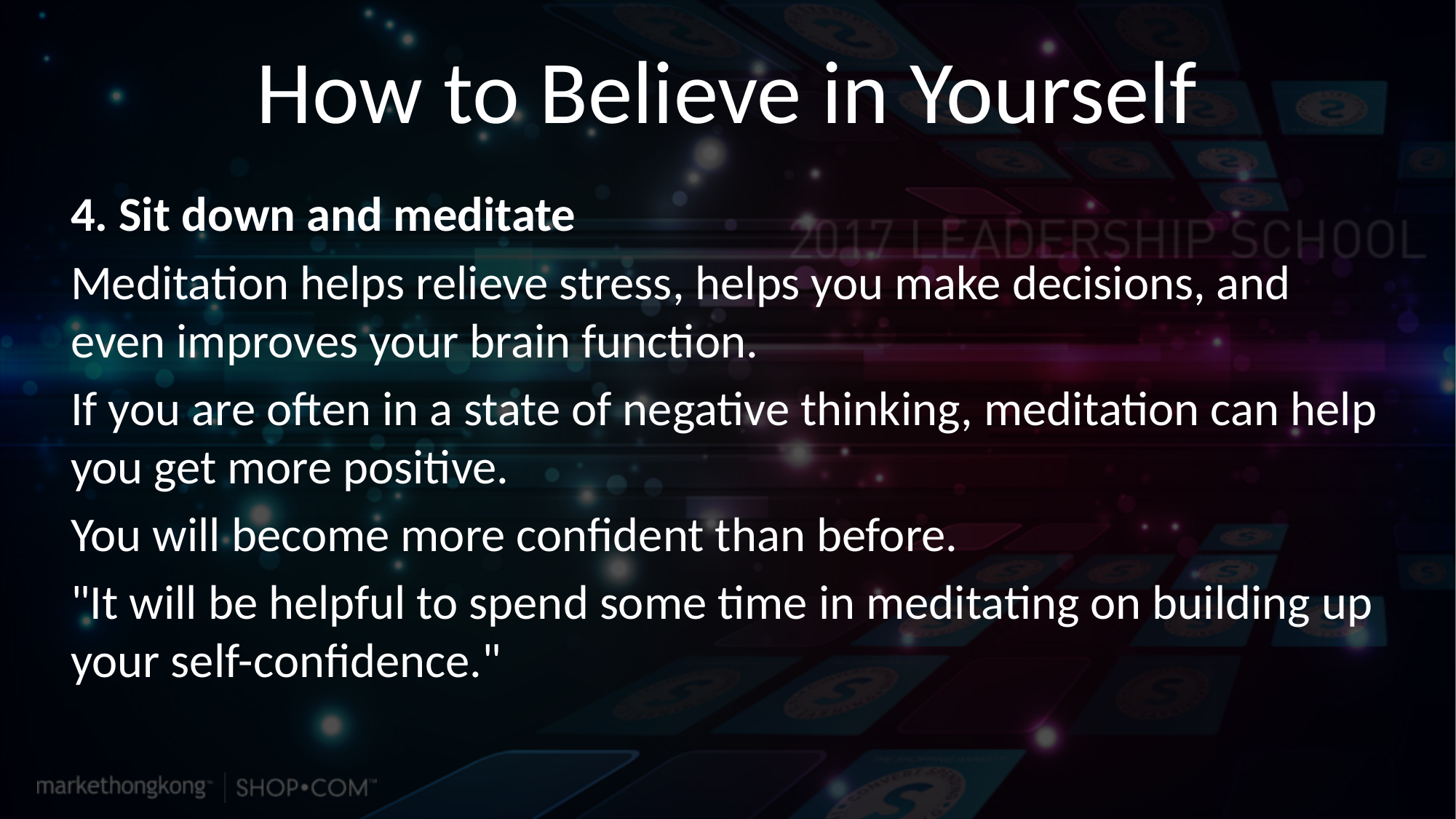

# How to Believe in Yourself
4. Sit down and meditate
Meditation helps relieve stress, helps you make decisions, and even improves your brain function.
If you are often in a state of negative thinking, meditation can help you get more positive.
You will become more confident than before.
"It will be helpful to spend some time in meditating on building up your self-confidence."